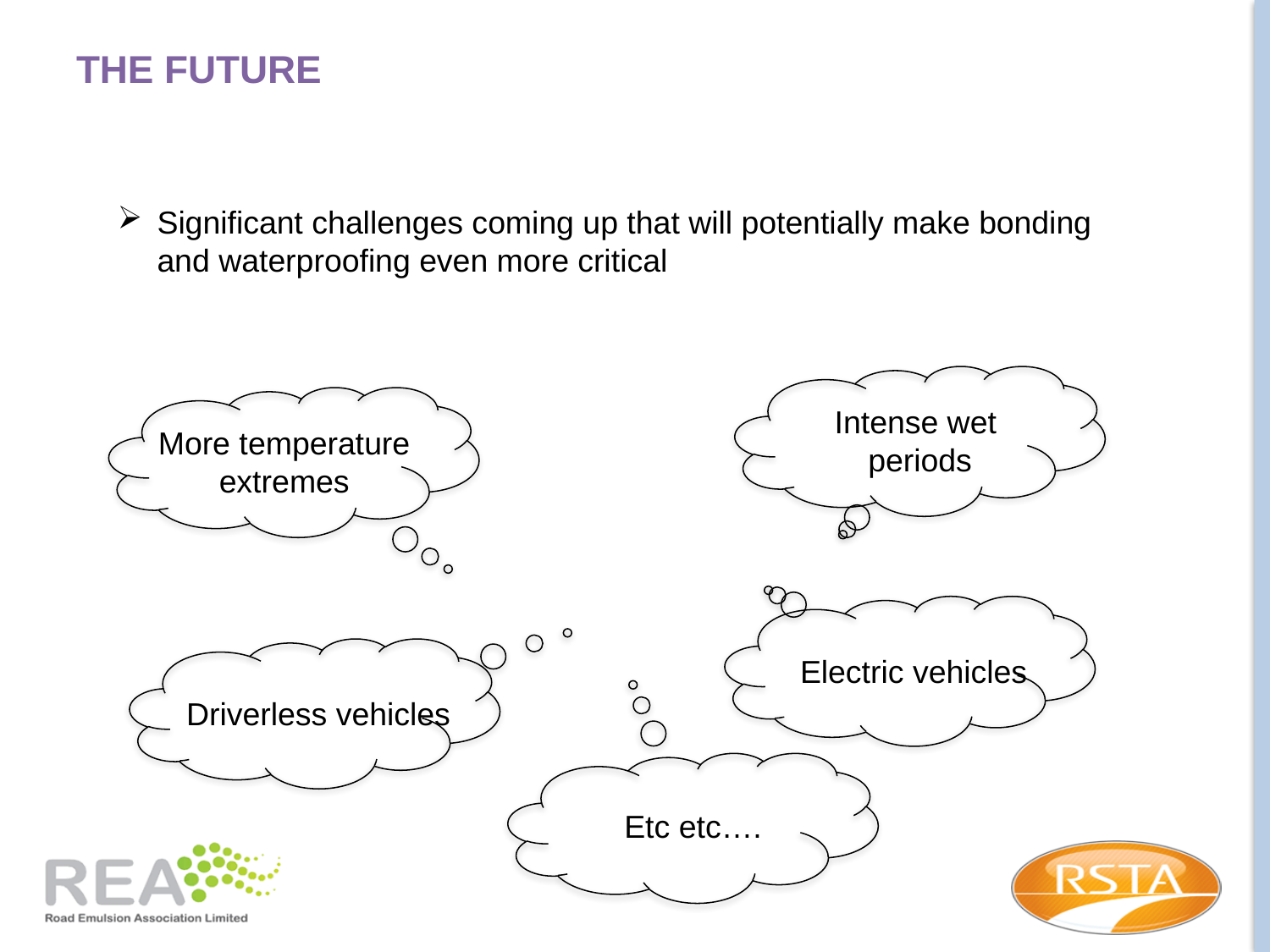

# The future
Significant challenges coming up that will potentially make bonding and waterproofing even more critical

Intense wet
periods
More temperature extremes

Electric vehicles
Driverless vehicles

Etc etc….